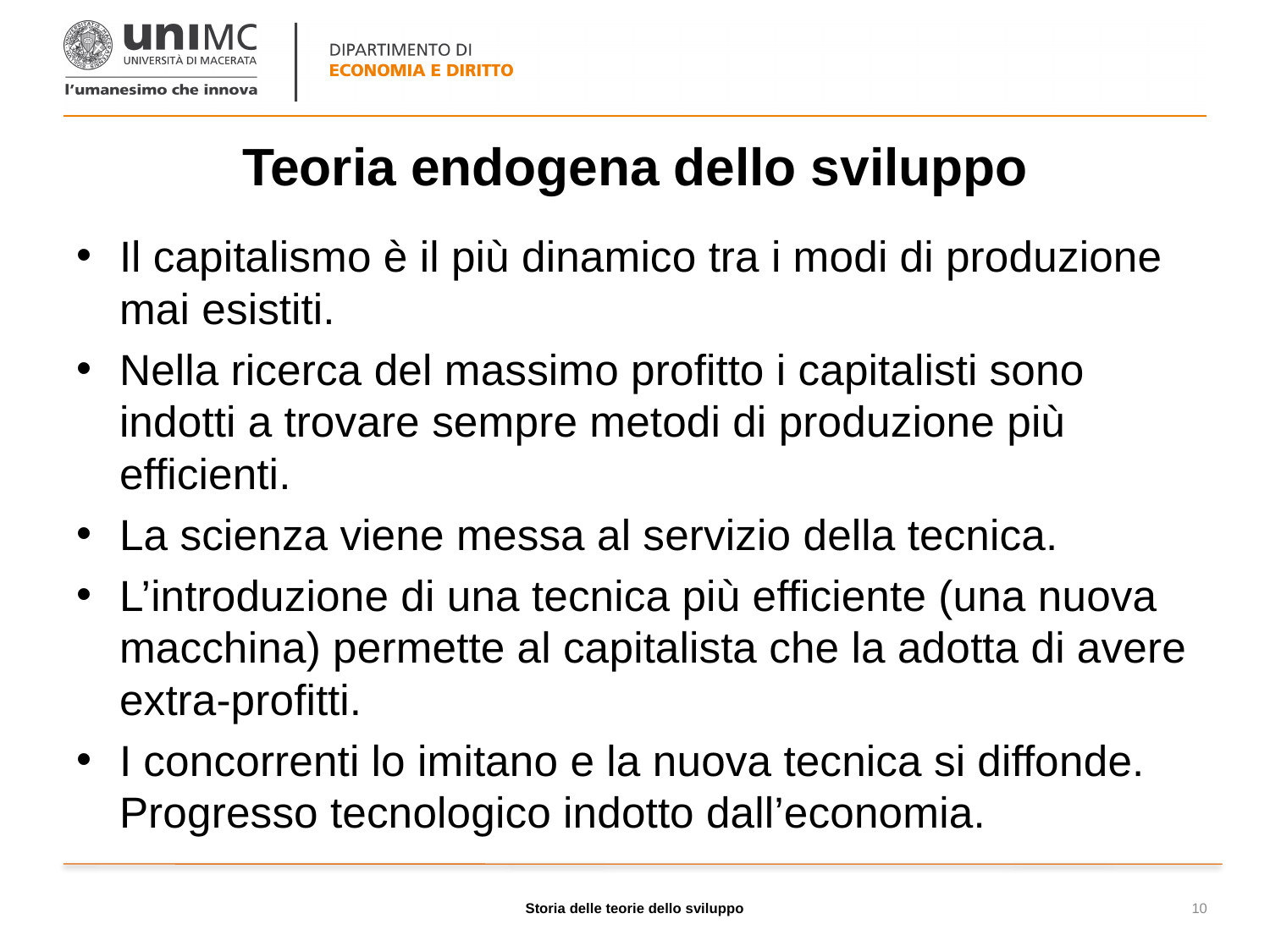

# Teoria endogena dello sviluppo
Il capitalismo è il più dinamico tra i modi di produzione mai esistiti.
Nella ricerca del massimo profitto i capitalisti sono indotti a trovare sempre metodi di produzione più efficienti.
La scienza viene messa al servizio della tecnica.
L’introduzione di una tecnica più efficiente (una nuova macchina) permette al capitalista che la adotta di avere extra-profitti.
I concorrenti lo imitano e la nuova tecnica si diffonde. Progresso tecnologico indotto dall’economia.
Storia delle teorie dello sviluppo
10